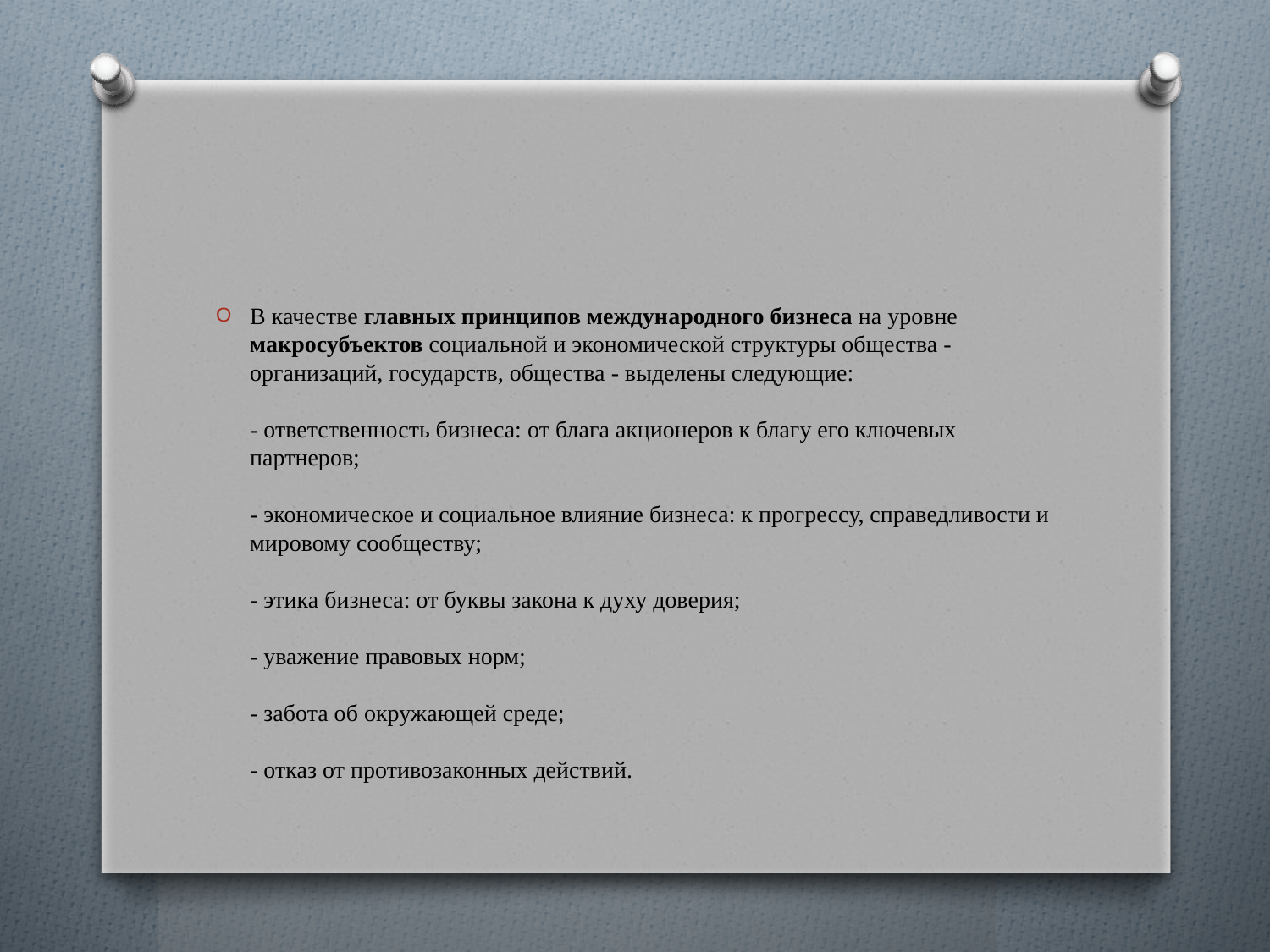

В качестве главных принципов международного бизнеса на уровне макросубъектов социальной и экономической структуры общества -организаций, государств, общества - выделены следующие:
- ответственность бизнеса: от блага акционеров к благу его ключевых партнеров;
- экономическое и социальное влияние бизнеса: к прогрессу, справедливости и мировому сообществу;
- этика бизнеса: от буквы закона к духу доверия;
- уважение правовых норм;
- забота об окружающей среде;
- отказ от противозаконных действий.